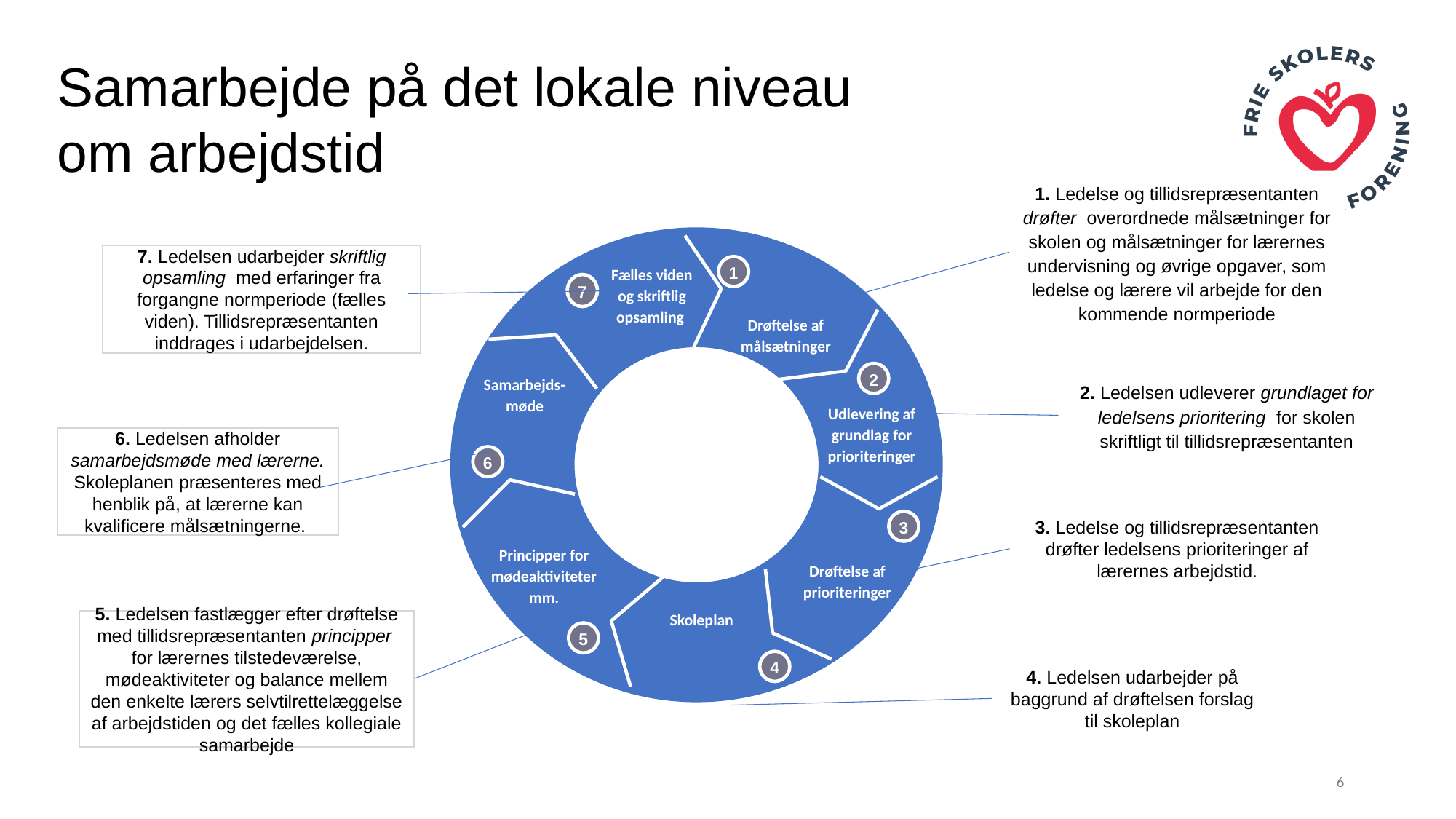

Samarbejde på det lokale niveau
om arbejdstid
1. Ledelse og tillidsrepræsentanten drøfter  overordnede målsætninger for skolen og målsætninger for lærernes undervisning og øvrige opgaver, som ledelse og lærere vil arbejde for den kommende normperiode

7. Ledelsen udarbejder skriftlig opsamling  med erfaringer fra forgangne normperiode (fælles viden). Tillidsrepræsentanten inddrages i udarbejdelsen.
1

Fælles viden og skriftlig opsamling
7
Drøftelse af målsætninger
2
2. Ledelsen udleverer grundlaget for ledelsens prioritering  for skolen skriftligt til tillidsrepræsentanten
Samarbejds-
møde
Udlevering af grundlag for prioriteringer

6. Ledelsen afholder samarbejdsmøde med lærerne.
Skoleplanen præsenteres med henblik på, at lærerne kan kvalificere målsætningerne.
6
3
3. Ledelse og tillidsrepræsentanten drøfter ledelsens prioriteringer af lærernes arbejdstid.
Principper for mødeaktiviteter mm.
Drøftelse af prioriteringer
Skoleplan
5. Ledelsen fastlægger efter drøftelse med tillidsrepræsentanten principper  for lærernes tilstedeværelse, mødeaktiviteter og balance mellem den enkelte lærers selvtilrettelæggelse af arbejdstiden og det fælles kollegiale samarbejde
5
4. Ledelsen udarbejder på baggrund af drøftelsen forslag til skoleplan
4
6